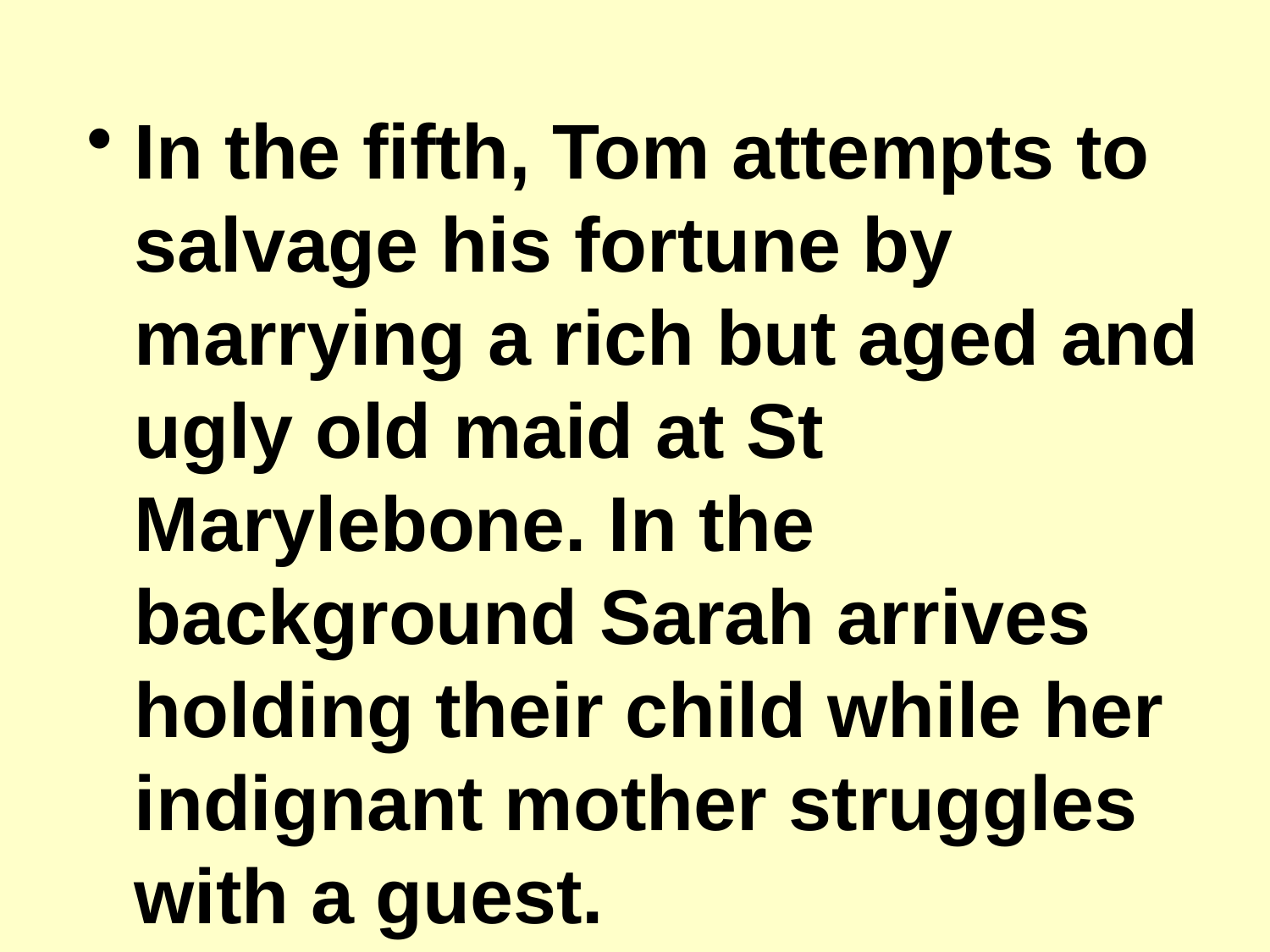

In the fifth, Tom attempts to salvage his fortune by marrying a rich but aged and ugly old maid at St Marylebone. In the background Sarah arrives holding their child while her indignant mother struggles with a guest.